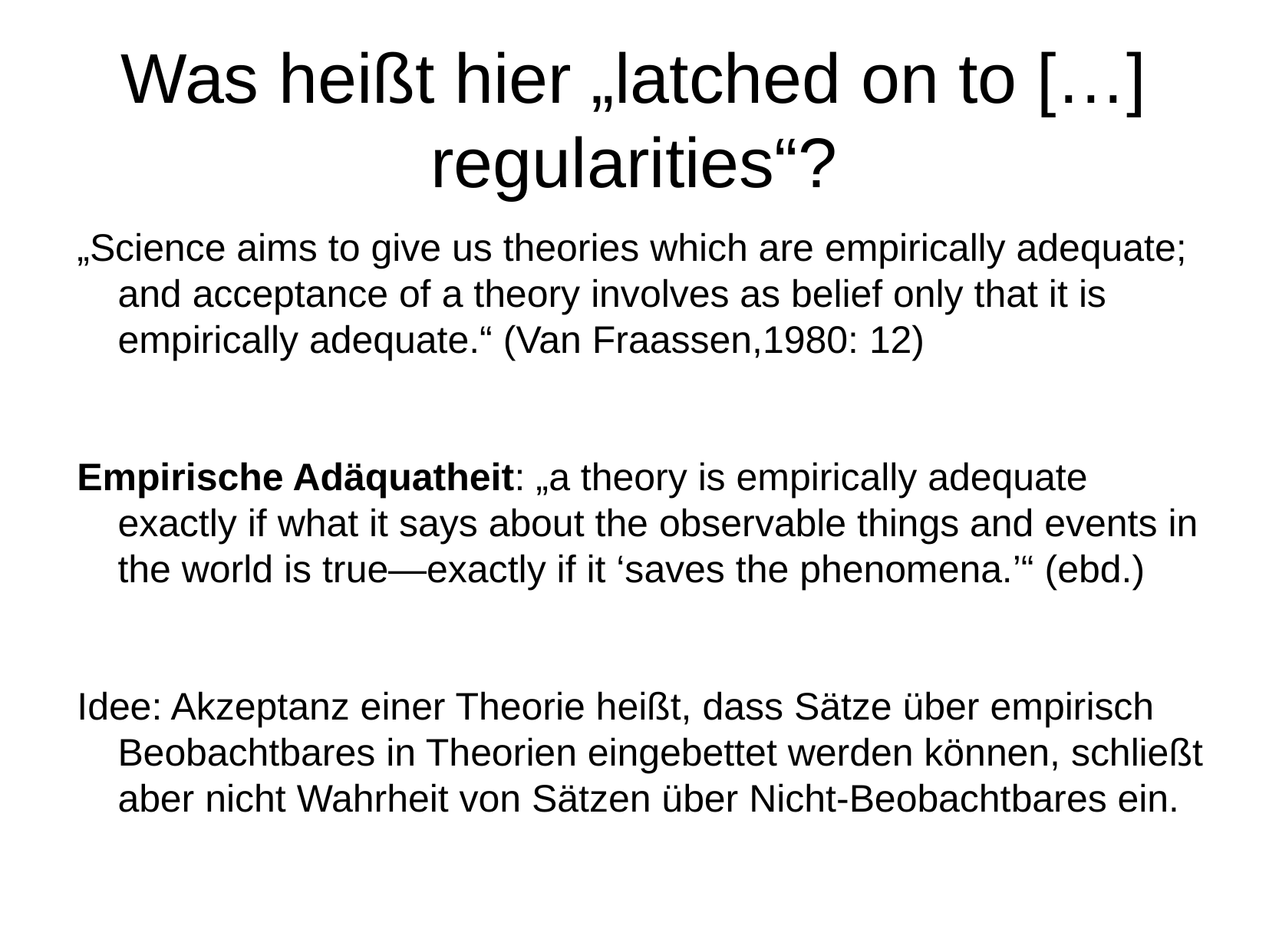

Was heißt hier „latched on to […] regularities“?
„Science aims to give us theories which are empirically adequate; and acceptance of a theory involves as belief only that it is empirically adequate.“ (Van Fraassen,1980: 12)

Empirische Adäquatheit: „a theory is empirically adequate exactly if what it says about the observable things and events in the world is true—exactly if it ‘saves the phenomena.’“ (ebd.)

Idee: Akzeptanz einer Theorie heißt, dass Sätze über empirisch Beobachtbares in Theorien eingebettet werden können, schließt aber nicht Wahrheit von Sätzen über Nicht-Beobachtbares ein.